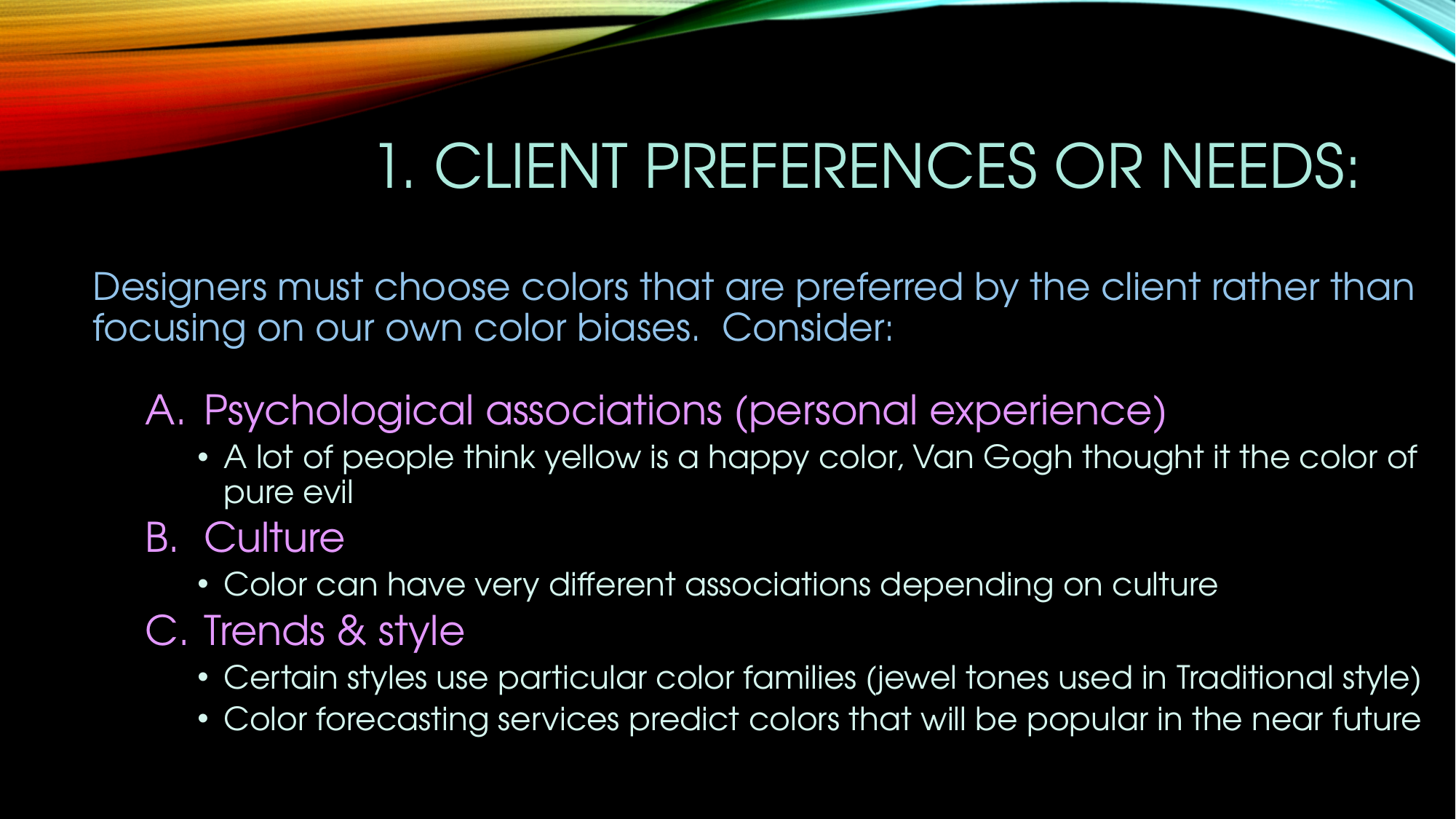

# 1. Client Preferences or needs:
Designers must choose colors that are preferred by the client rather than focusing on our own color biases.  Consider:

Psychological associations (personal experience)
A lot of people think yellow is a happy color, Van Gogh thought it the color of pure evil
Culture
Color can have very different associations depending on culture
Trends & style
Certain styles use particular color families (jewel tones used in Traditional style)
Color forecasting services predict colors that will be popular in the near future